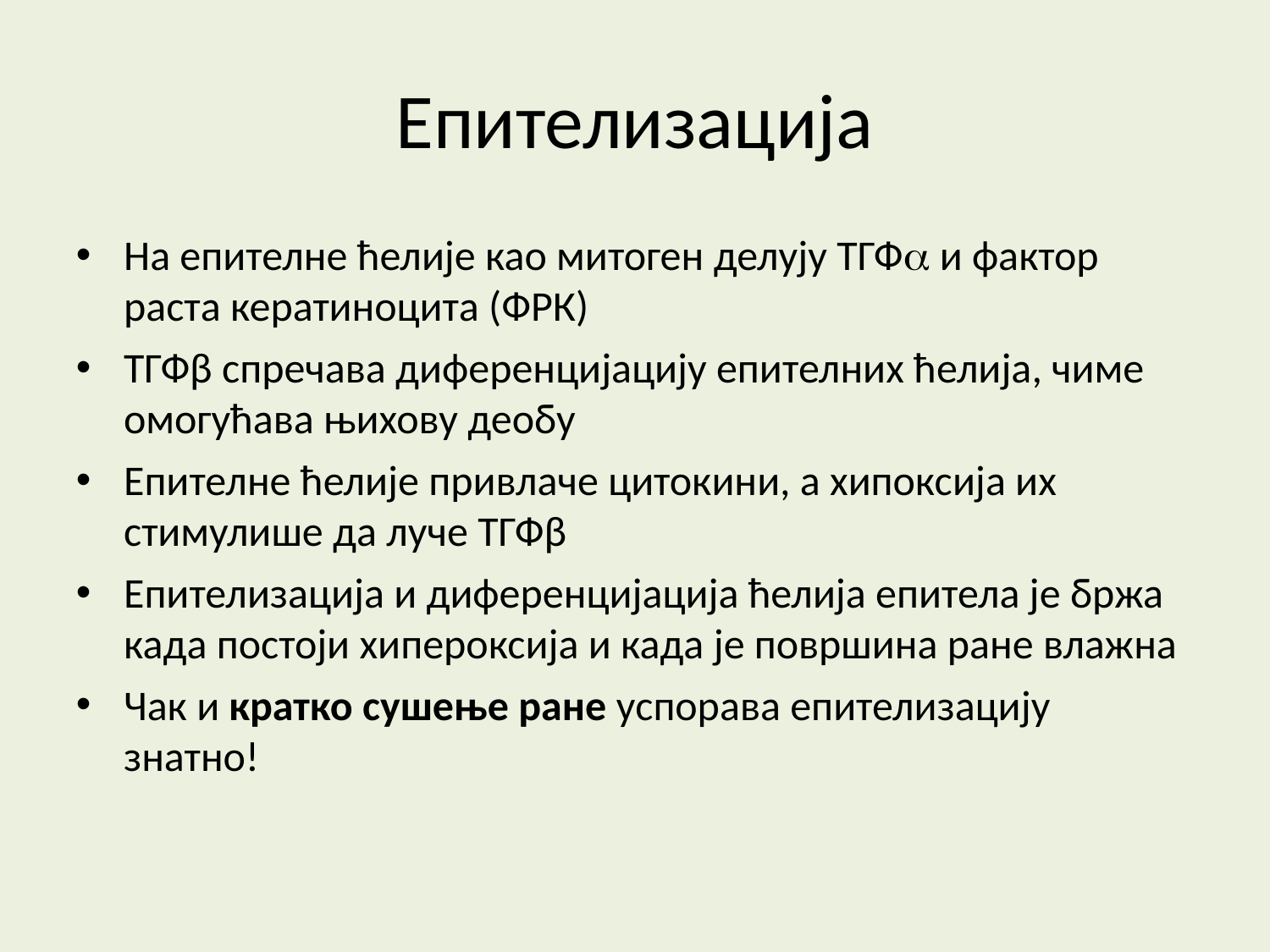

Епителизација
На епителне ћелије као митоген делују ТГФα и фактор раста кератиноцита (ФРК)
ТГФβ спречава диференцијацију епителних ћелија, чиме омогућава њихову деобу
Епителне ћелије привлаче цитокини, а хипоксија их стимулише да луче ТГФβ
Епителизација и диференцијација ћелија епитела је бржа када постоји хипероксија и када је површина ране влажна
Чак и кратко сушење ране успорава епителизацију знатно!